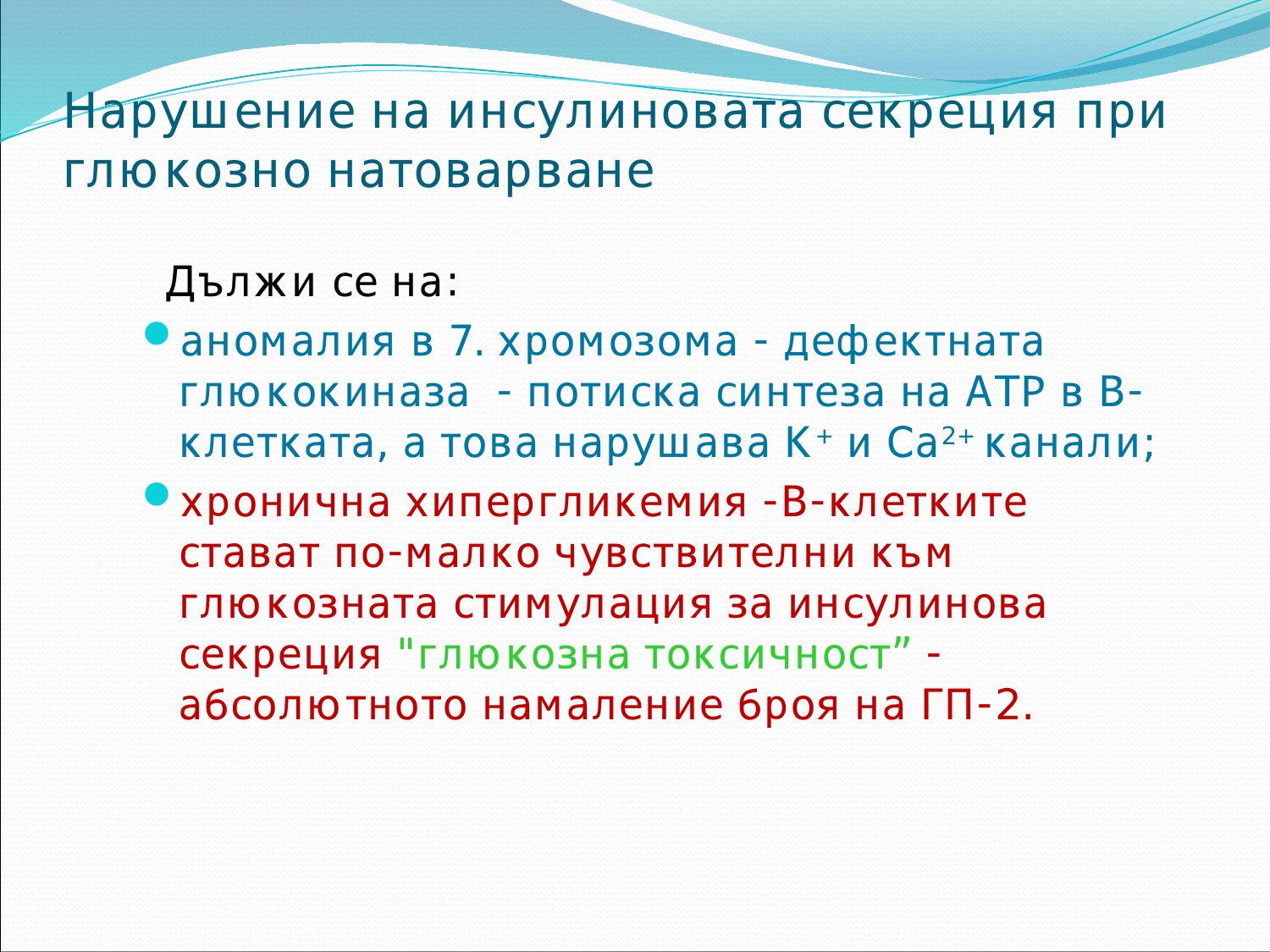

# Нарушение на инсулиновата секреция при глюкозно натоварване
  Дължи се на:
аномалия в 7. хромозома - дефектната глюкокиназа  - потиска синтеза на АТР в В-клетката, а това нарушава К+ и Са2+ канали;
хронична хипергликемия -В-клетките стават по-малко чувствителни към глюкозната стимулация за инсулинова секреция "глюкозна токсичност” - абсолютното намаление броя на ГП-2.